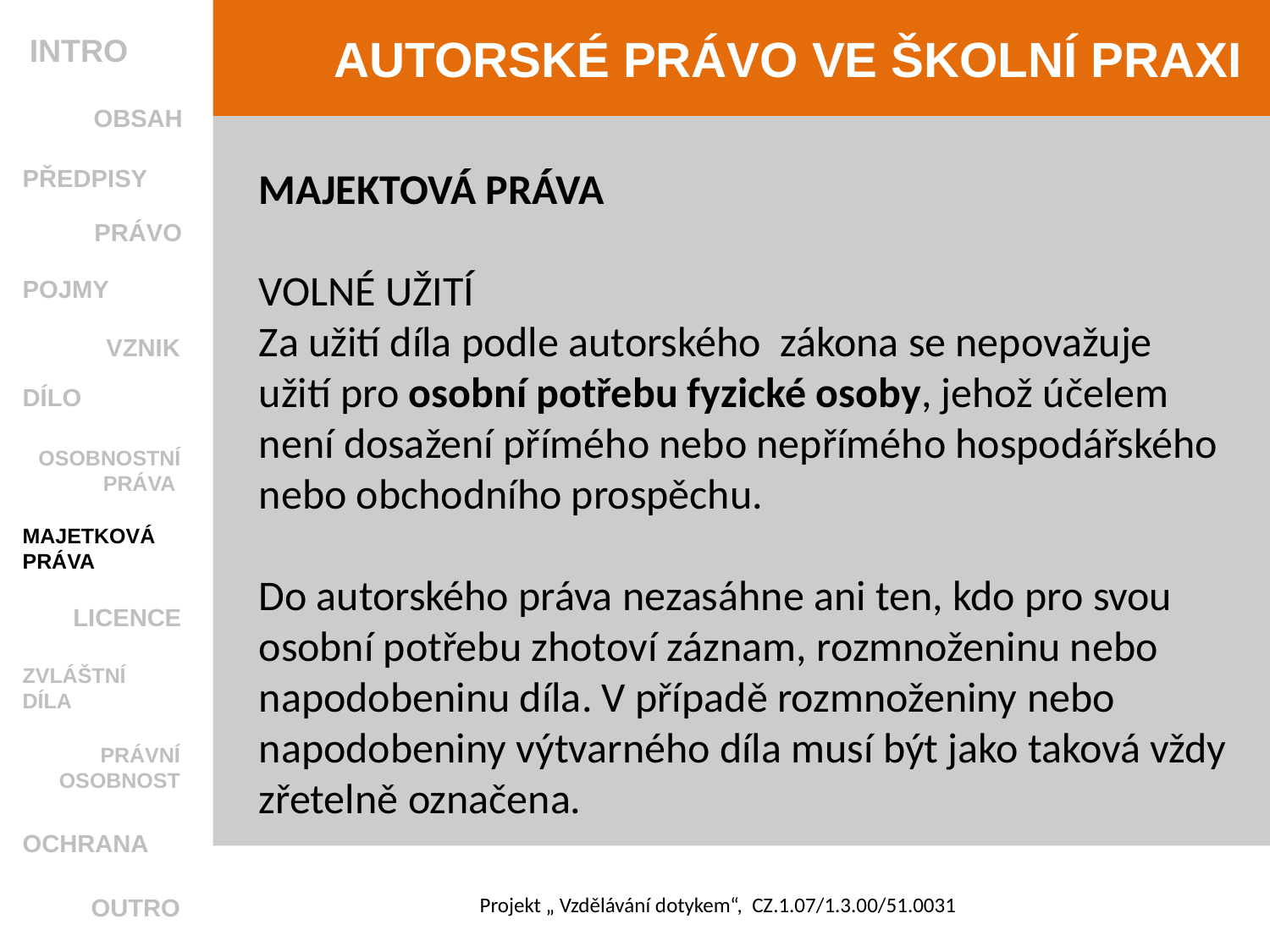

INTRO
OBSAH
PŘEDPISY
MAJEKTOVÁ PRÁVA

Volné užití
Za užití díla podle autorského  zákona se nepovažuje užití pro osobní potřebu fyzické osoby, jehož účelem není dosažení přímého nebo nepřímého hospodářského nebo obchodního prospěchu.

Do autorského práva nezasáhne ani ten, kdo pro svou osobní potřebu zhotoví záznam, rozmnoženinu nebo napodobeninu díla. V případě rozmnoženiny nebo napodobeniny výtvarného díla musí být jako taková vždy zřetelně označena.
PRÁVO
POJMY
VZNIK
DÍLO
OSOBNOSTNÍ
PRÁVA
MAJETKOVÁ
PRÁVA
LICENCE
ZVLÁŠTNÍ
DÍLA
PRÁVNÍ
OSOBNOST
OCHRANA
OUTRO